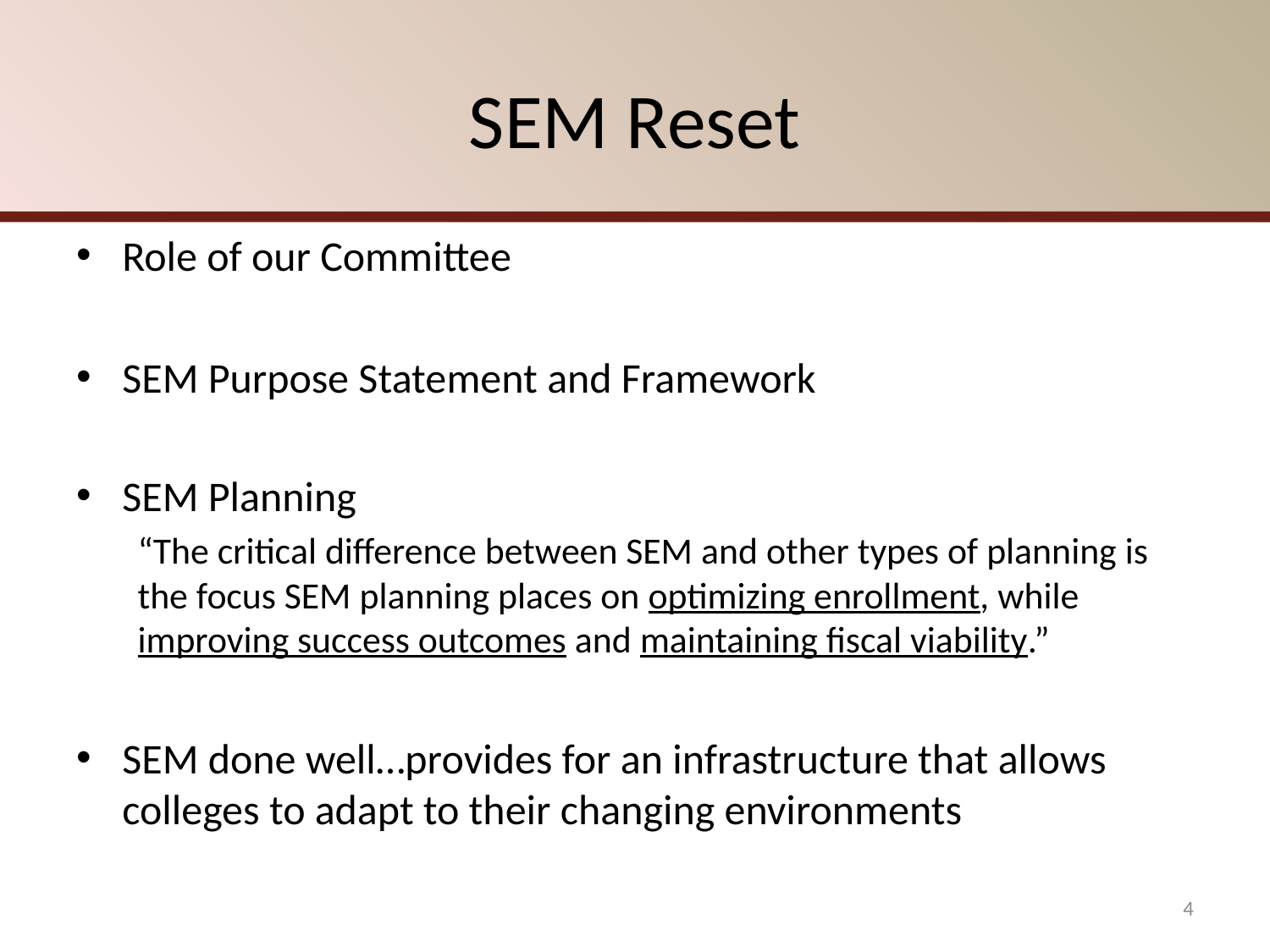

# SEM Reset
Role of our Committee

SEM Purpose Statement and Framework

SEM Planning
“The critical difference between SEM and other types of planning is the focus SEM planning places on optimizing enrollment, while improving success outcomes and maintaining fiscal viability.”

SEM done well…provides for an infrastructure that allows colleges to adapt to their changing environments

4